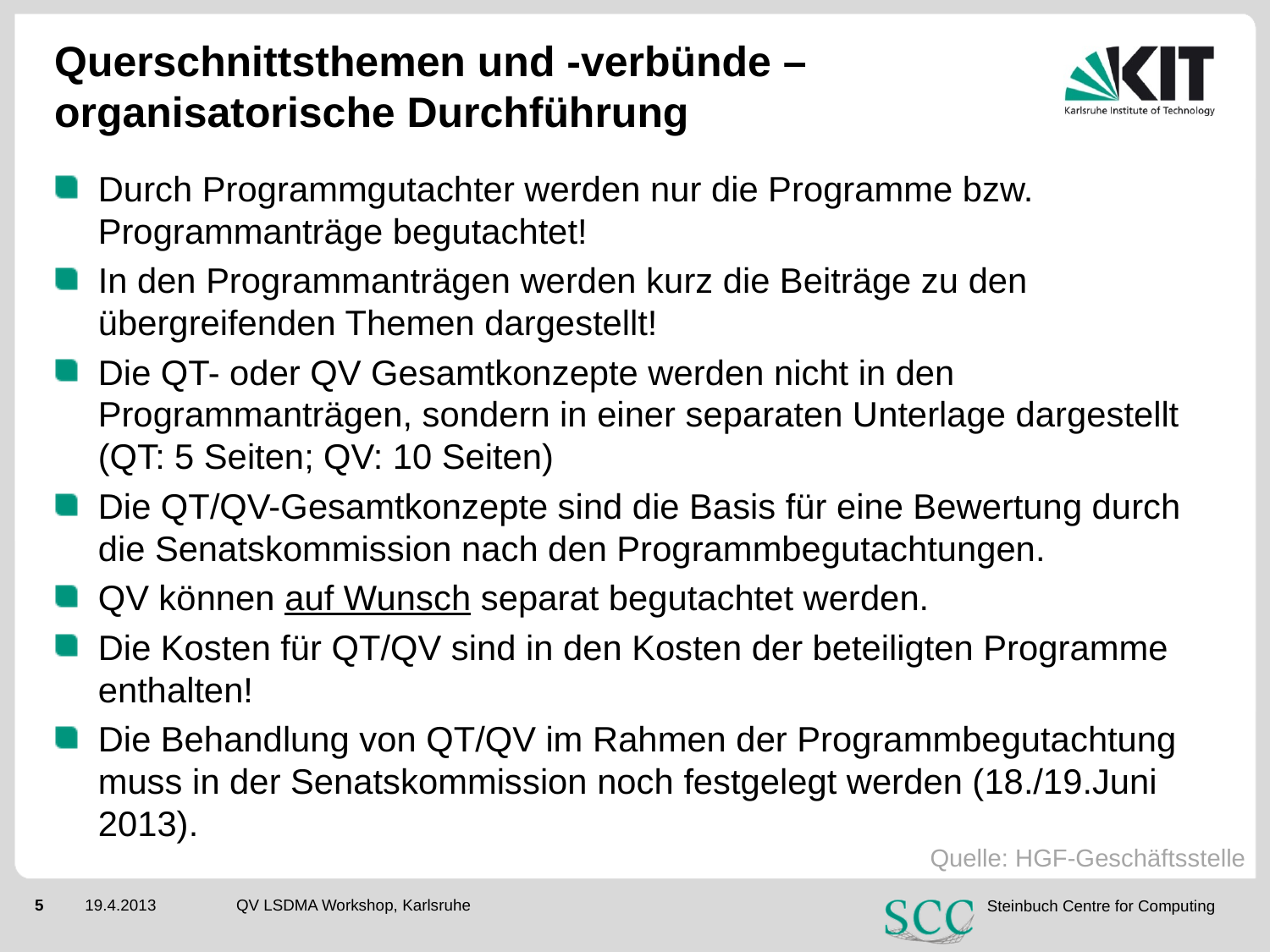

# Querschnittsthemen und -verbünde – organisatorische Durchführung
Durch Programmgutachter werden nur die Programme bzw. Programmanträge begutachtet!
In den Programmanträgen werden kurz die Beiträge zu den übergreifenden Themen dargestellt!
Die QT- oder QV Gesamtkonzepte werden nicht in den Programmanträgen, sondern in einer separaten Unterlage dargestellt (QT: 5 Seiten; QV: 10 Seiten)
Die QT/QV-Gesamtkonzepte sind die Basis für eine Bewertung durch die Senatskommission nach den Programmbegutachtungen.
QV können auf Wunsch separat begutachtet werden.
Die Kosten für QT/QV sind in den Kosten der beteiligten Programme enthalten!
Die Behandlung von QT/QV im Rahmen der Programmbegutachtung muss in der Senatskommission noch festgelegt werden (18./19.Juni 2013).
Quelle: HGF-Geschäftsstelle
QV LSDMA Workshop, Karlsruhe